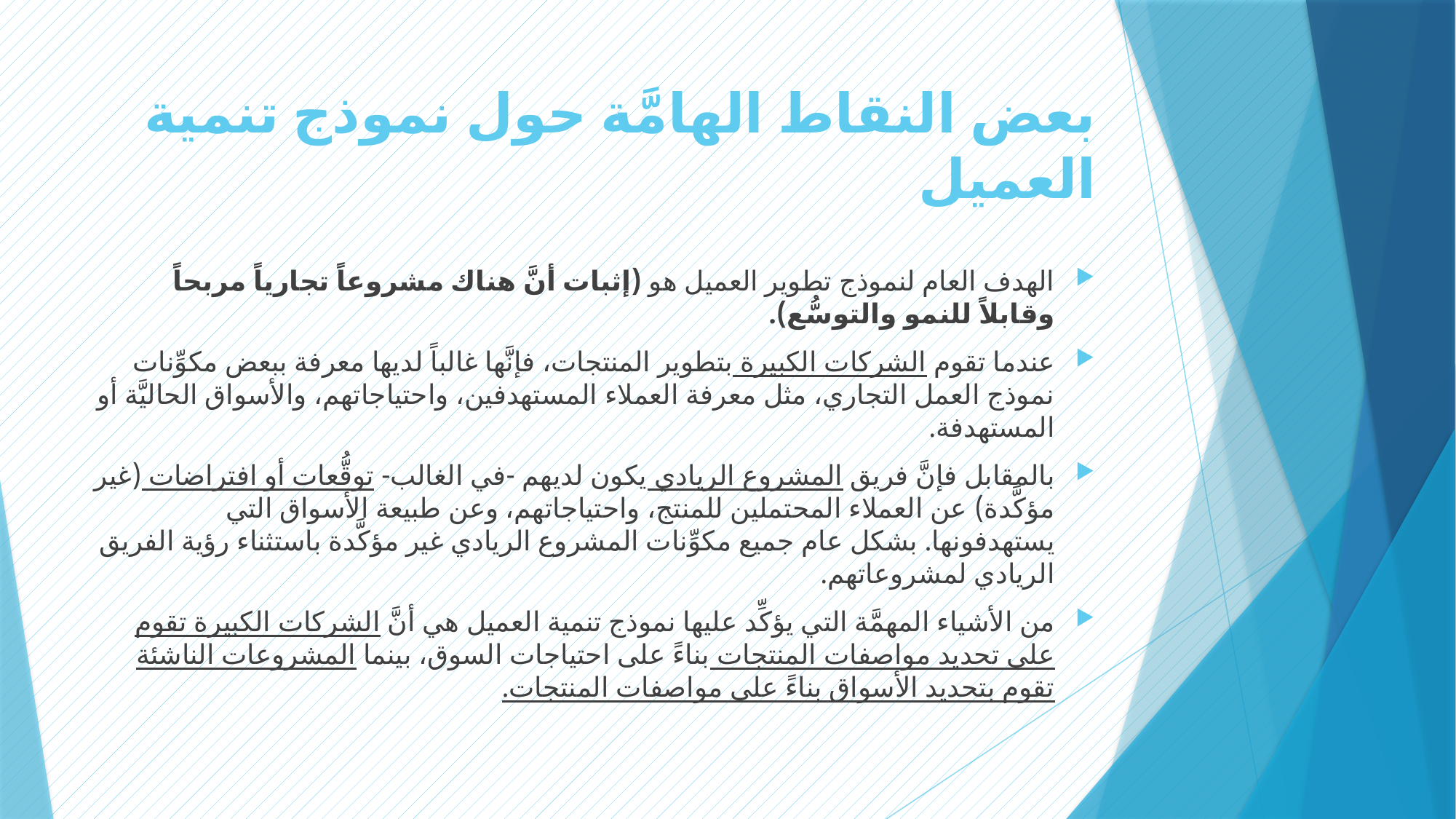

# بعض النقاط الهامَّة حول نموذج تنمية العميل
الهدف العام لنموذج تطوير العميل هو (إثبات أنَّ هناك مشروعاً تجارياً مربحاً وقابلاً للنمو والتوسُّع).
عندما تقوم الشركات الكبيرة بتطوير المنتجات، فإنَّها غالباً لديها معرفة ببعض مكوِّنات نموذج العمل التجاري، مثل معرفة العملاء المستهدفين، واحتياجاتهم، والأسواق الحاليَّة أو المستهدفة.
بالمقابل فإنَّ فريق المشروع الريادي يكون لديهم -في الغالب- توقُّعات أو افتراضات (غير مؤكَّدة) عن العملاء المحتملين للمنتج، واحتياجاتهم، وعن طبيعة الأسواق التي يستهدفونها. بشكل عام جميع مكوِّنات المشروع الريادي غير مؤكَّدة باستثناء رؤية الفريق الريادي لمشروعاتهم.
من الأشياء المهمَّة التي يؤكِّد عليها نموذج تنمية العميل هي أنَّ الشركات الكبيرة تقوم على تحديد مواصفات المنتجات بناءً على احتياجات السوق، بينما المشروعات الناشئة تقوم بتحديد الأسواق بناءً على مواصفات المنتجات.